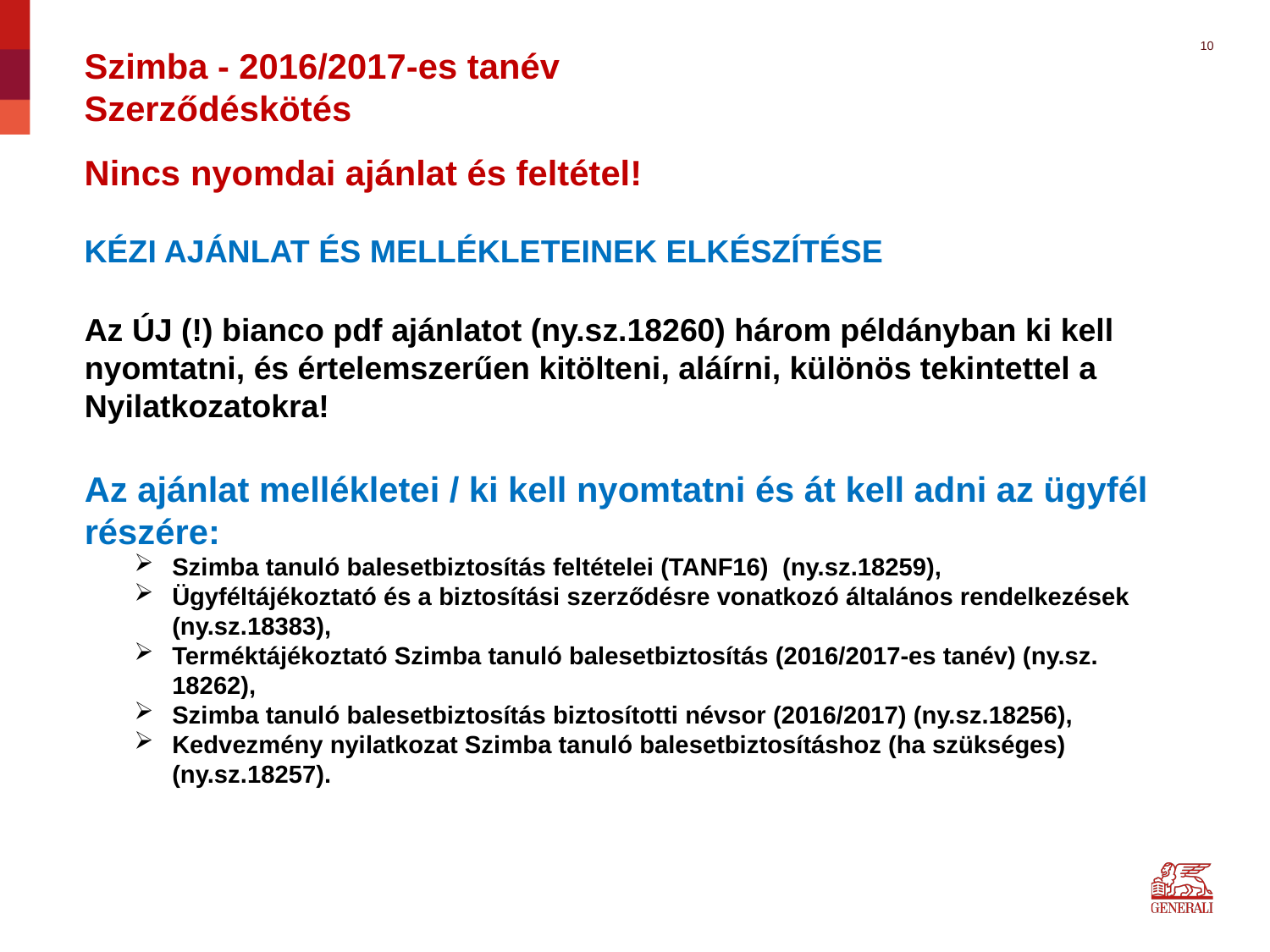

Szimba - 2016/2017-es tanév
Szerződéskötés
10
Nincs nyomdai ajánlat és feltétel!

KÉZI AJÁNLAT ÉS MELLÉKLETEINEK ELKÉSZÍTÉSE
Az ÚJ (!) bianco pdf ajánlatot (ny.sz.18260) három példányban ki kell nyomtatni, és értelemszerűen kitölteni, aláírni, különös tekintettel a Nyilatkozatokra!

Az ajánlat mellékletei / ki kell nyomtatni és át kell adni az ügyfél részére:
Szimba tanuló balesetbiztosítás feltételei (TANF16)  (ny.sz.18259),
Ügyféltájékoztató és a biztosítási szerződésre vonatkozó általános rendelkezések (ny.sz.18383),
Terméktájékoztató Szimba tanuló balesetbiztosítás (2016/2017-es tanév) (ny.sz. 18262),
Szimba tanuló balesetbiztosítás biztosítotti névsor (2016/2017) (ny.sz.18256),
Kedvezmény nyilatkozat Szimba tanuló balesetbiztosításhoz (ha szükséges) (ny.sz.18257).